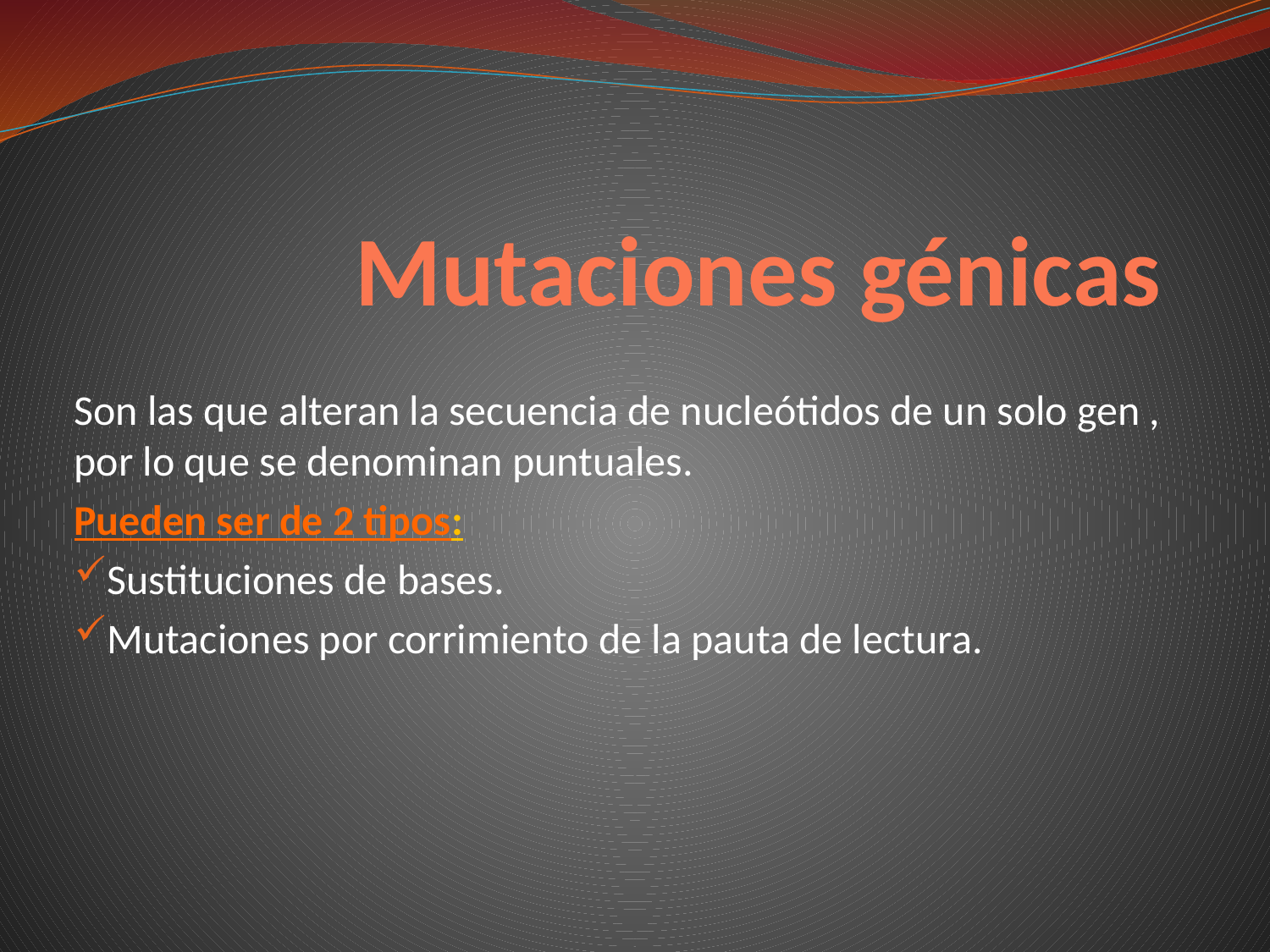

# Mutaciones génicas
Son las que alteran la secuencia de nucleótidos de un solo gen , por lo que se denominan puntuales.
Pueden ser de 2 tipos:
Sustituciones de bases.
Mutaciones por corrimiento de la pauta de lectura.